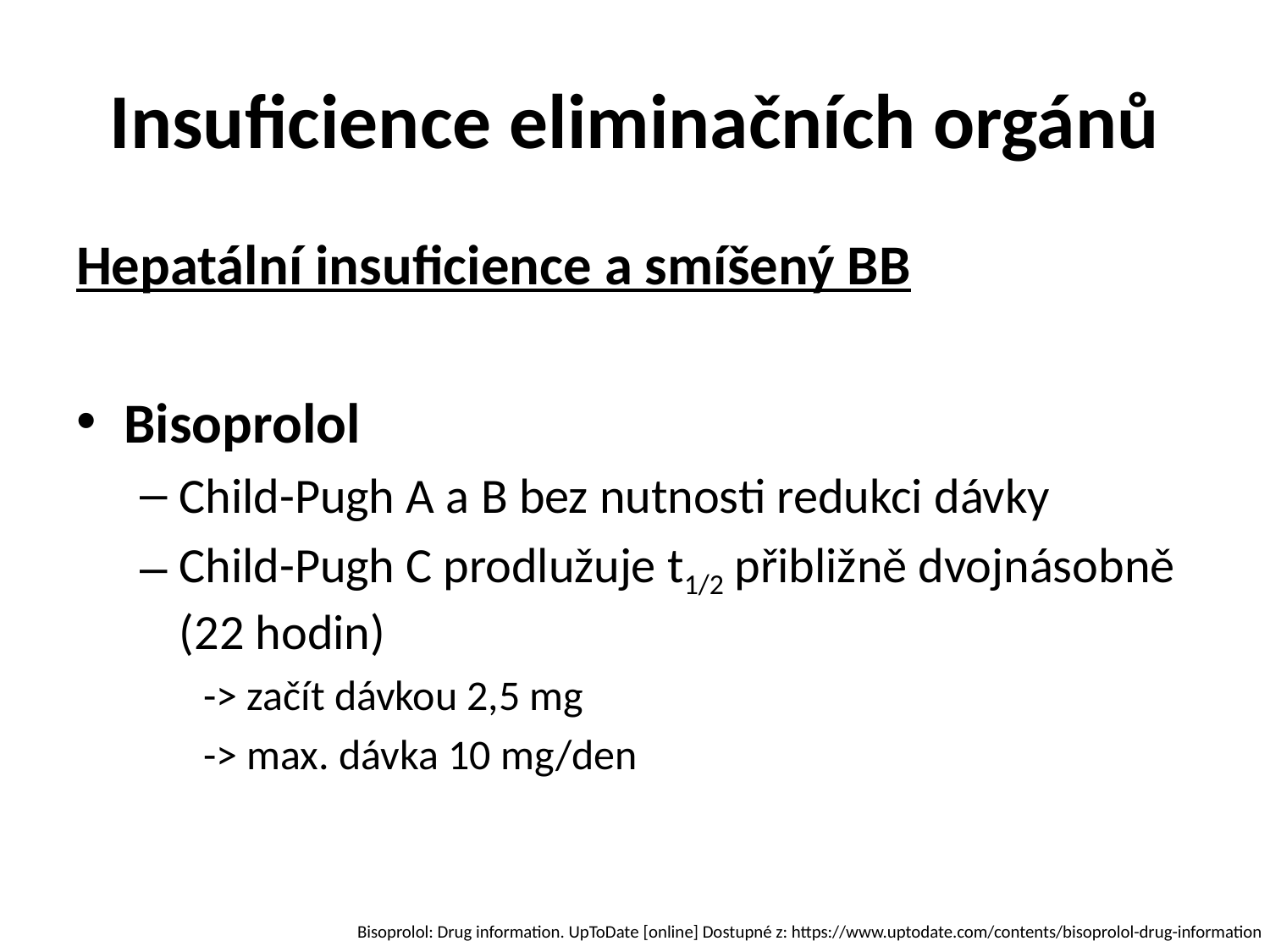

# Insuficience eliminačních orgánů
Hepatální insuficience a smíšený BB

Bisoprolol
Child-Pugh A a B bez nutnosti redukci dávky
Child-Pugh C prodlužuje t1/2 přibližně dvojnásobně (22 hodin)
-> začít dávkou 2,5 mg
-> max. dávka 10 mg/den

Bisoprolol: Drug information. UpToDate [online] Dostupné z: https://www.uptodate.com/contents/bisoprolol-drug-information